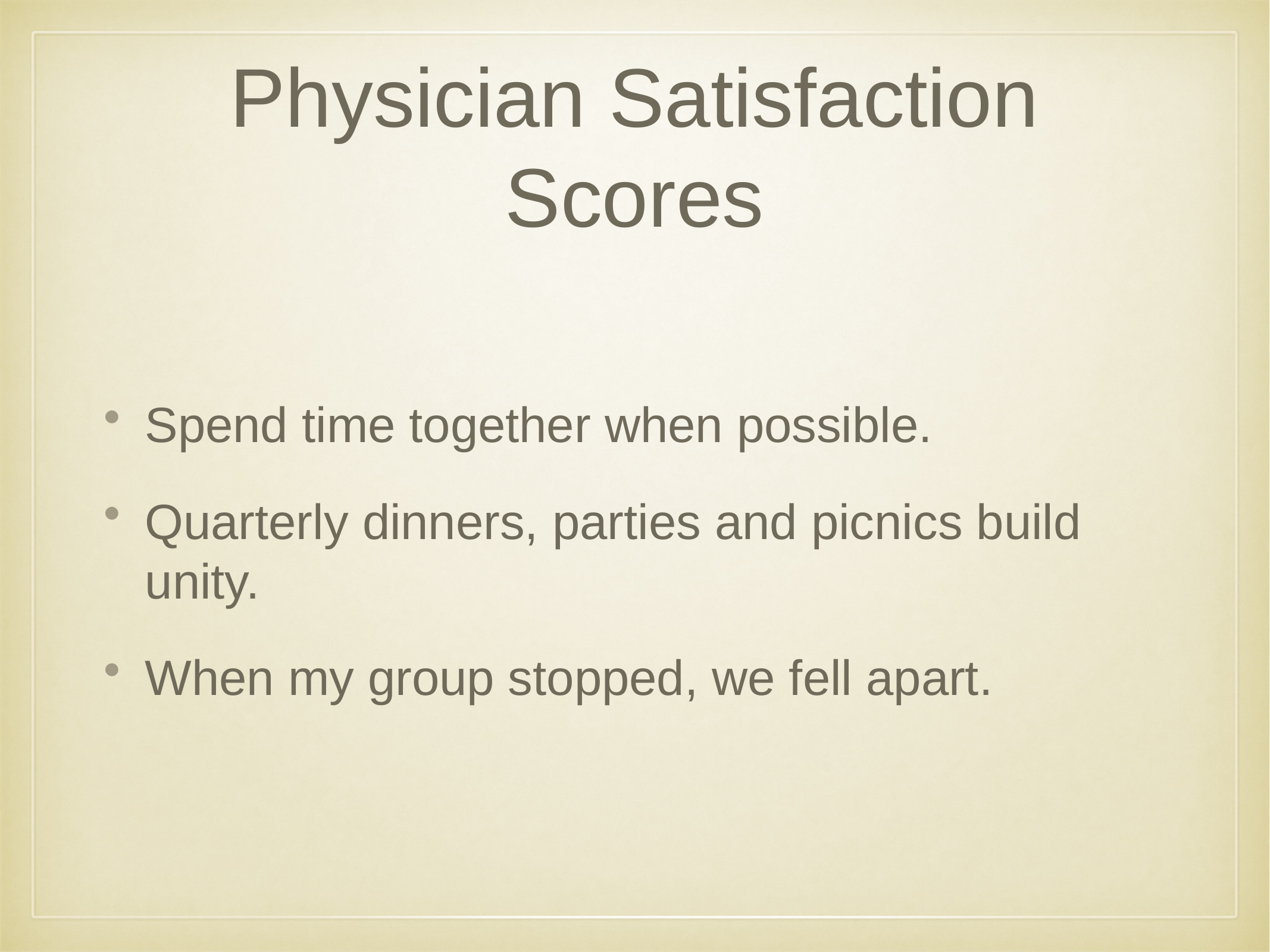

# Physician Satisfaction Scores
Spend time together when possible.
Quarterly dinners, parties and picnics build unity.
When my group stopped, we fell apart.